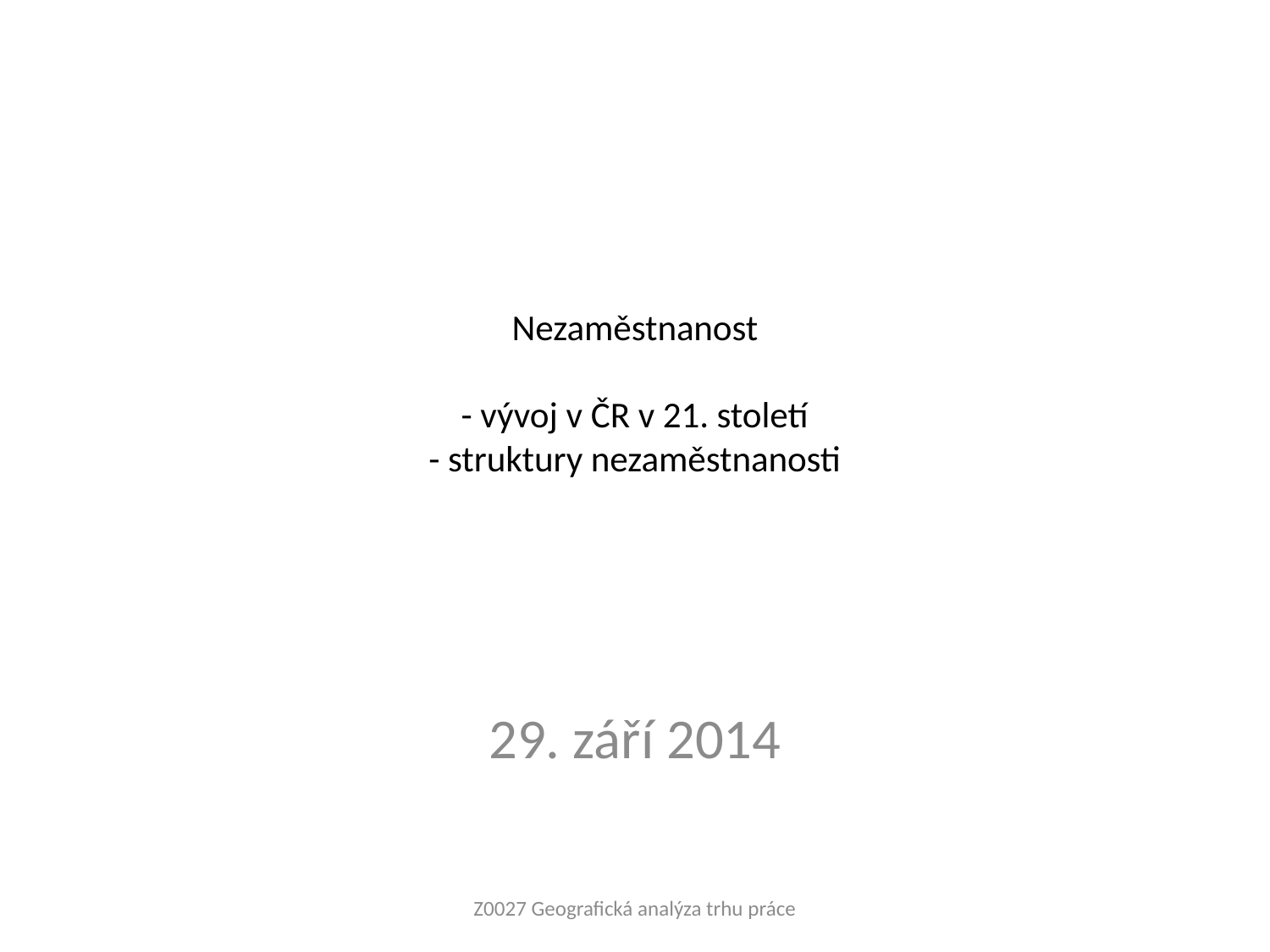

# Nezaměstnanost - vývoj v ČR v 21. století - struktury nezaměstnanosti
29. září 2014
Z0027 Geografická analýza trhu práce